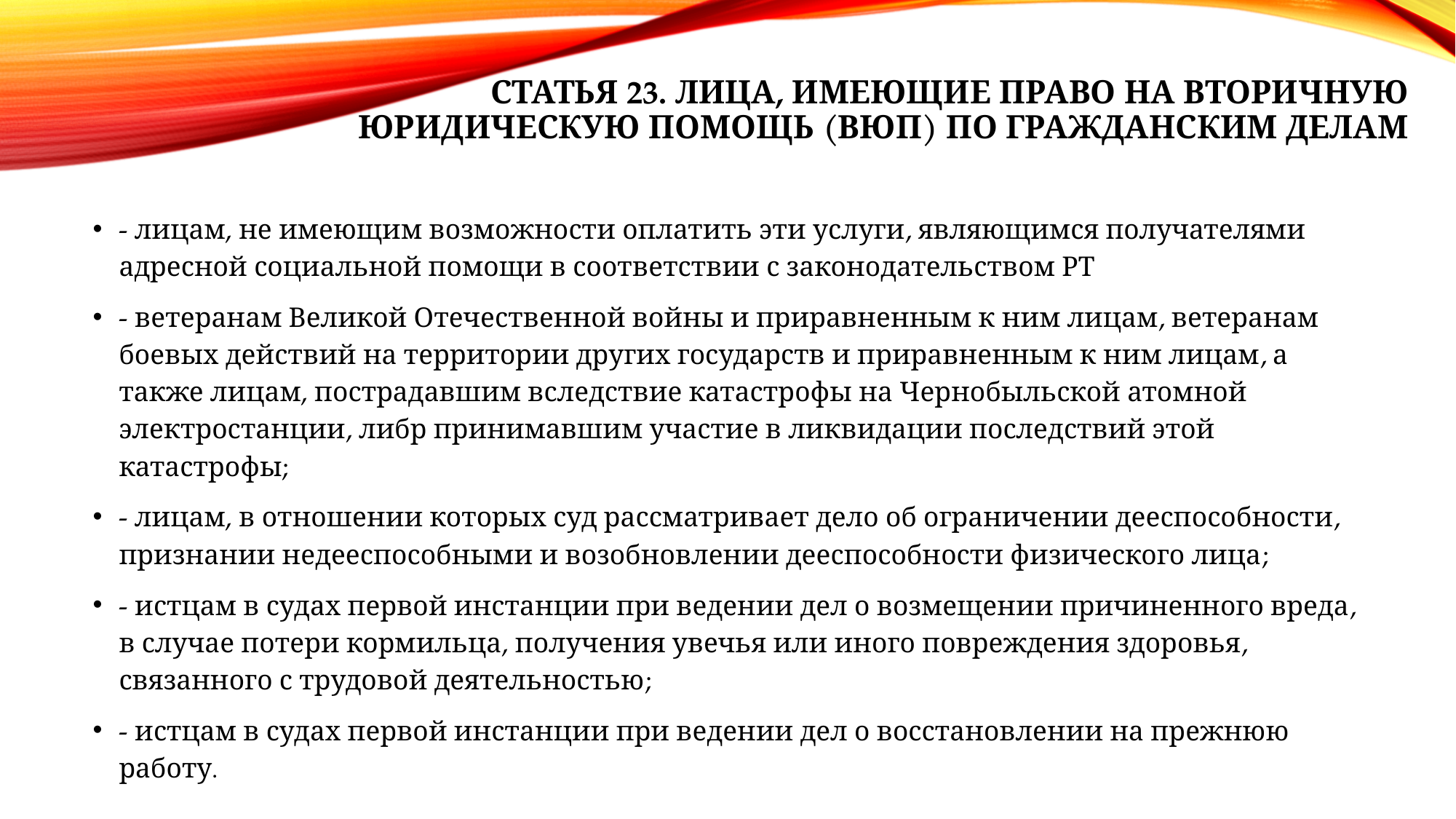

# Статья 23. Лица, имеющие право на вторичную юридическую помощь (ВЮП) по гражданским делам
- лицам, не имеющим возможности оплатить эти услуги, являющимся получателями адресной социальной помощи в соответствии с законодательством РТ
- ветеранам Великой Отечественной войны и приравненным к ним лицам, ветеранам боевых действий на территории других государств и приравненным к ним лицам, а также лицам, пострадавшим вследствие катастрофы на Чернобыльской атомной электростанции, либр принимавшим участие в ликвидации последствий этой катастрофы;
- лицам, в отношении которых суд рассматривает дело об ограничении дееспособности, признании недееспособными и возобновлении дееспособности физического лица;
- истцам в судах первой инстанции при ведении дел о возмещении причиненного вреда, в случае потери кормильца, получения увечья или иного повреждения здоровья, связанного с трудовой деятельностью;
- истцам в судах первой инстанции при ведении дел о восстановлении на прежнюю работу.